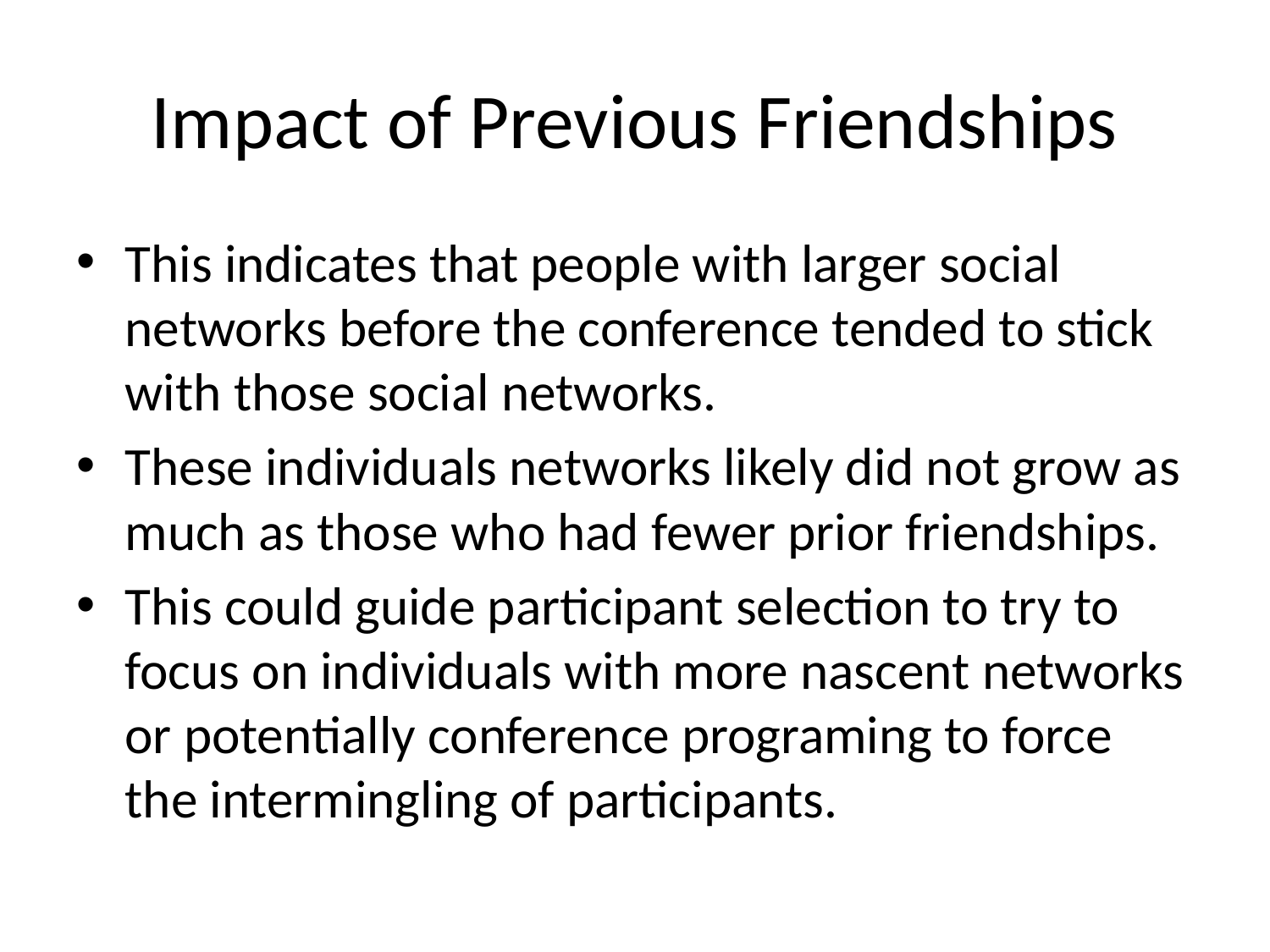

# Impact of Previous Friendships
This indicates that people with larger social networks before the conference tended to stick with those social networks.
These individuals networks likely did not grow as much as those who had fewer prior friendships.
This could guide participant selection to try to focus on individuals with more nascent networks or potentially conference programing to force the intermingling of participants.